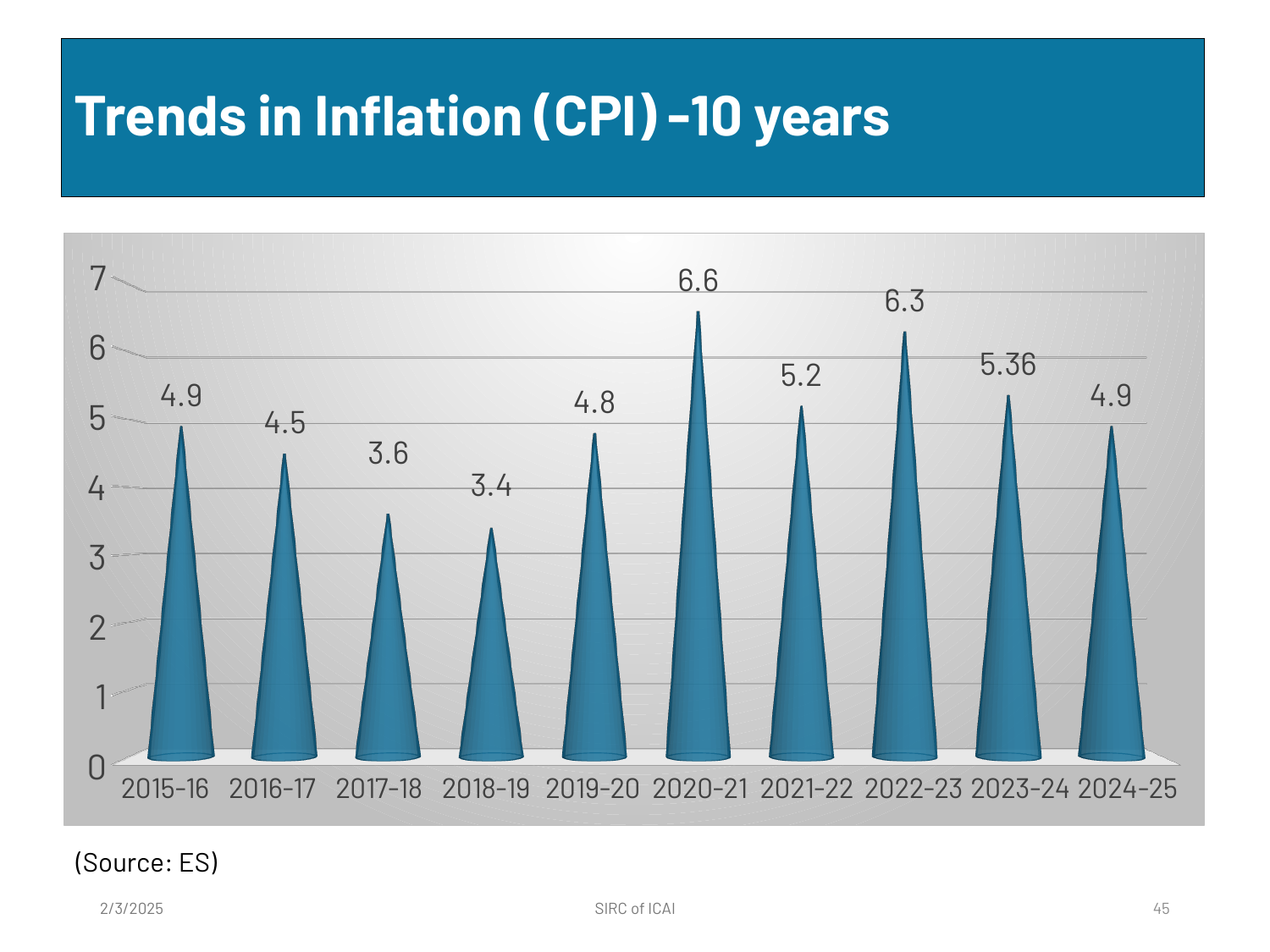

# Trends in Inflation (CPI) -10 years

[unsupported chart]

(Source: ES)
2/3/2025
SIRC of ICAI
45